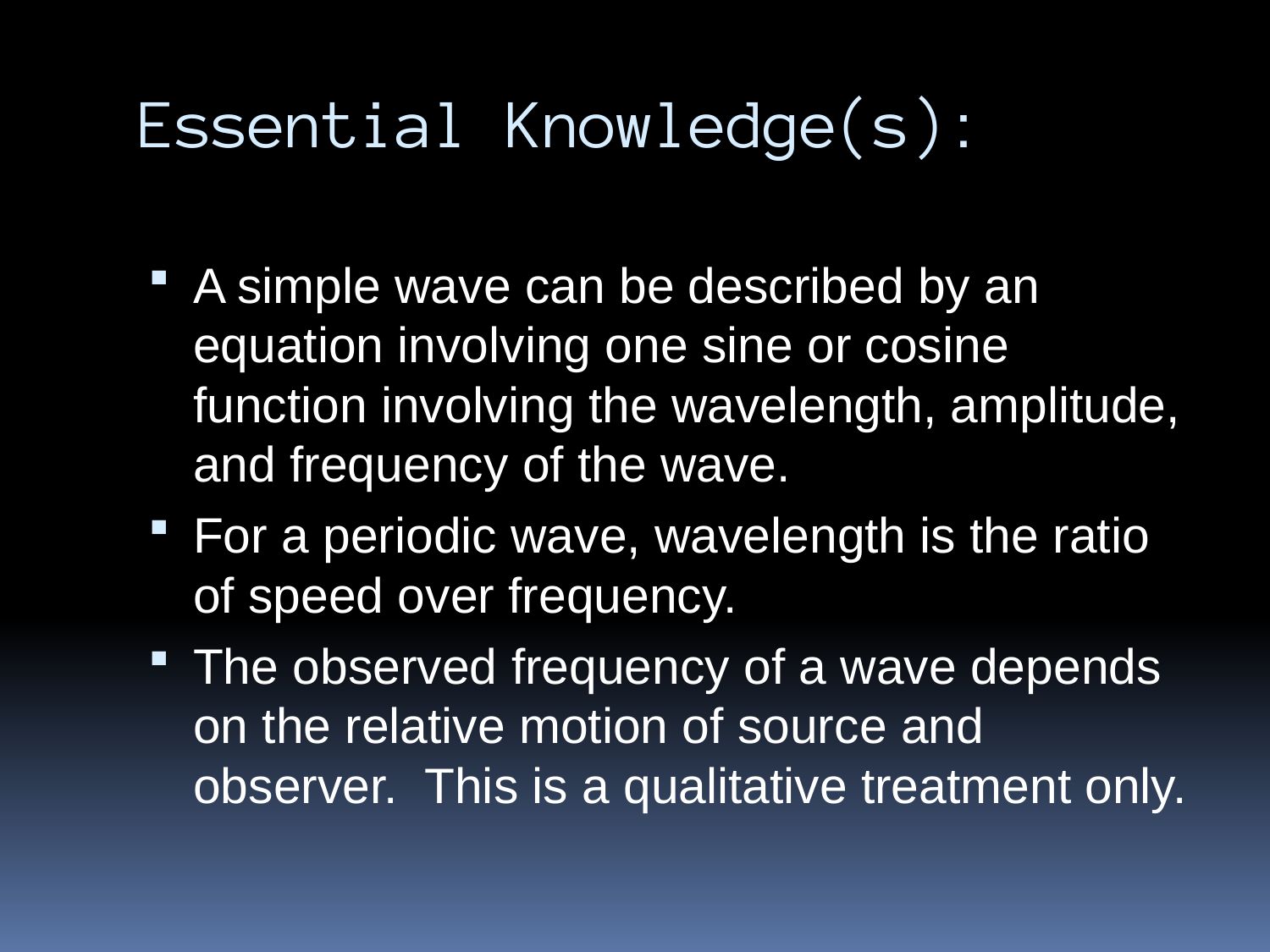

# Essential Knowledge(s):
A simple wave can be described by an equation involving one sine or cosine function involving the wavelength, amplitude, and frequency of the wave.
For a periodic wave, wavelength is the ratio of speed over frequency.
The observed frequency of a wave depends on the relative motion of source and observer.  This is a qualitative treatment only.